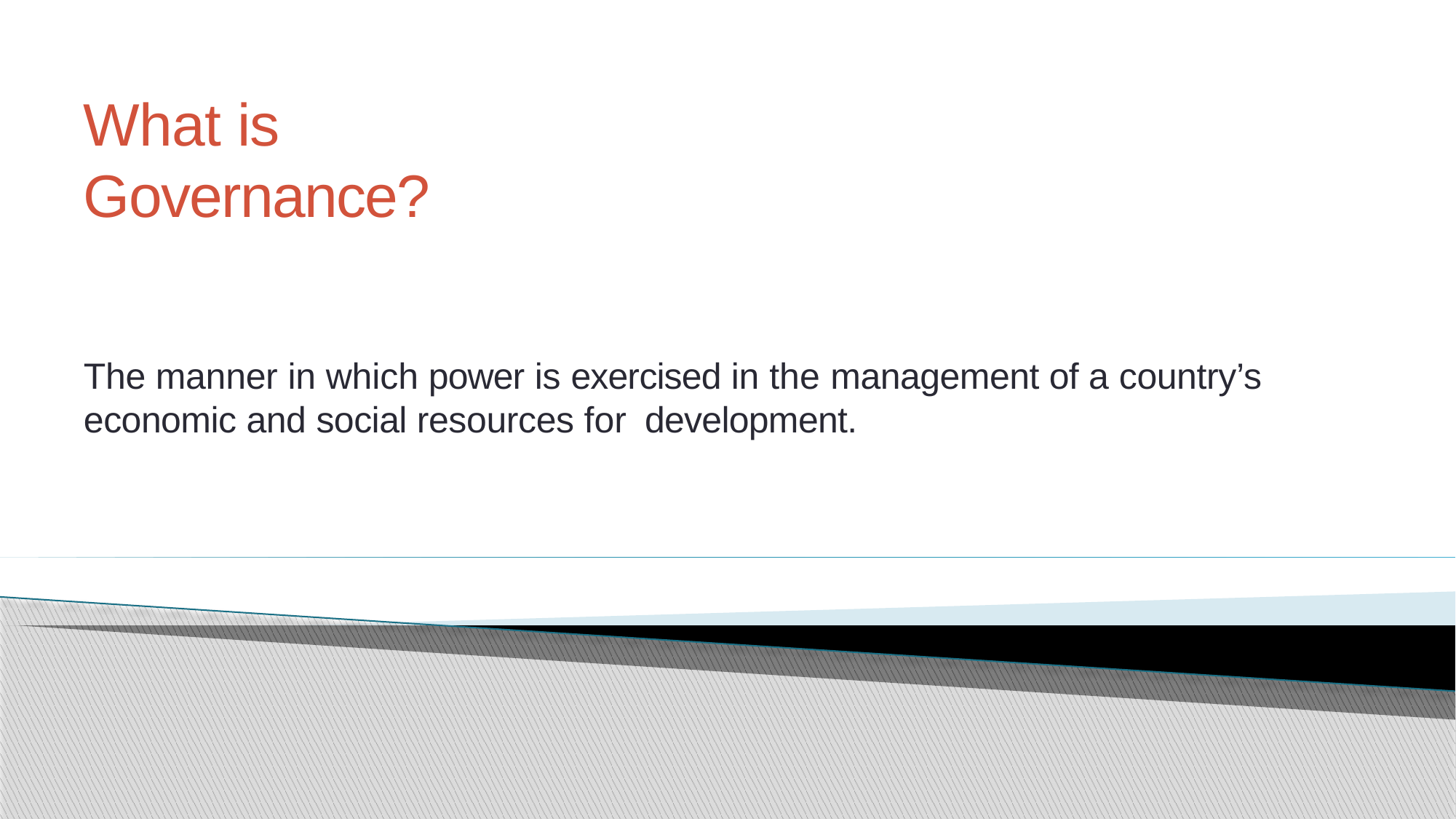

What is Governance?
The manner in which power is exercised in the management of a country’s  economic and social resources for development.